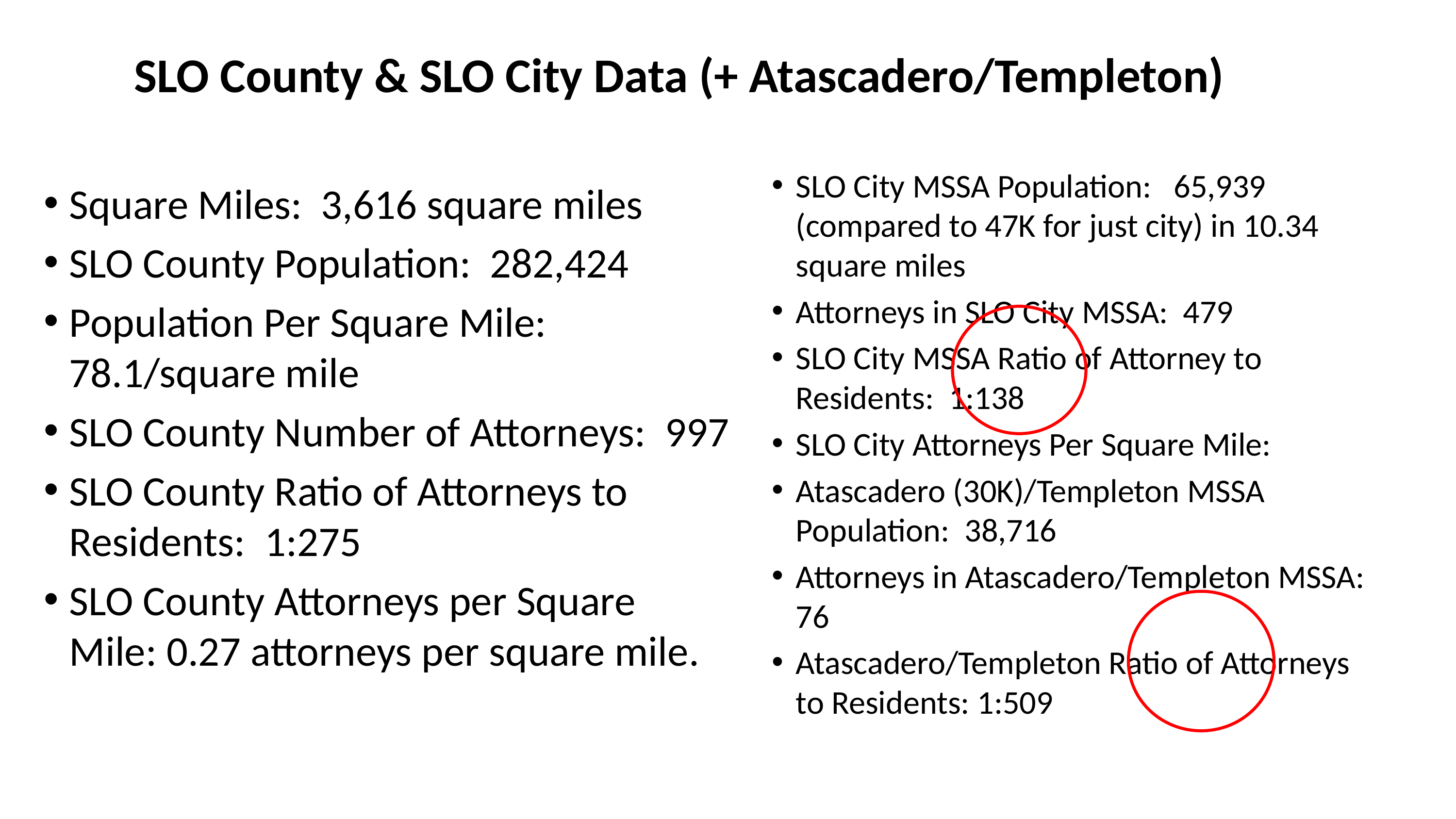

# SLO County & SLO City Data (+ Atascadero/Templeton)
SLO City MSSA Population:   65,939 (compared to 47K for just city) in 10.34 square miles
Attorneys in SLO City MSSA:  479
SLO City MSSA Ratio of Attorney to Residents:  1:138
SLO City Attorneys Per Square Mile:
Atascadero (30K)/Templeton MSSA Population:  38,716
Attorneys in Atascadero/Templeton MSSA: 76
Atascadero/Templeton Ratio of Attorneys to Residents: 1:509

Square Miles:  3,616 square miles
SLO County Population:  282,424
Population Per Square Mile:  78.1/square mile
SLO County Number of Attorneys:  997
SLO County Ratio of Attorneys to Residents:  1:275
SLO County Attorneys per Square Mile: 0.27 attorneys per square mile.